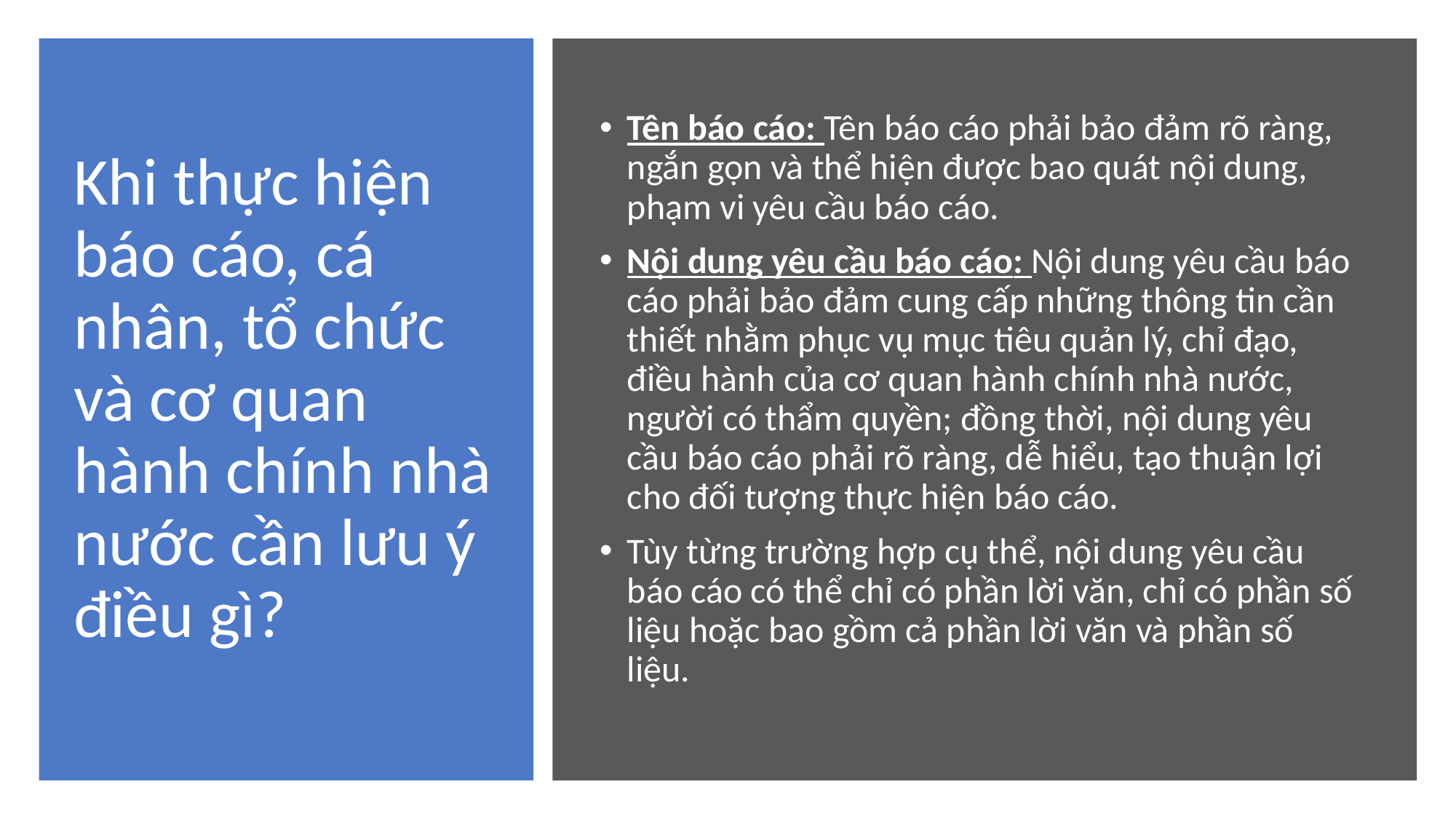

# Khi thực hiện báo cáo, cá nhân, tổ chức và cơ quan hành chính nhà nước cần lưu ý điều gì?
Tên báo cáo: Tên báo cáo phải bảo đảm rõ ràng, ngắn gọn và thể hiện được bao quát nội dung, phạm vi yêu cầu báo cáo.
Nội dung yêu cầu báo cáo: Nội dung yêu cầu báo cáo phải bảo đảm cung cấp những thông tin cần thiết nhằm phục vụ mục tiêu quản lý, chỉ đạo, điều hành của cơ quan hành chính nhà nước, người có thẩm quyền; đồng thời, nội dung yêu cầu báo cáo phải rõ ràng, dễ hiểu, tạo thuận lợi cho đối tượng thực hiện báo cáo.
Tùy từng trường hợp cụ thể, nội dung yêu cầu báo cáo có thể chỉ có phần lời văn, chỉ có phần số liệu hoặc bao gồm cả phần lời văn và phần số liệu.